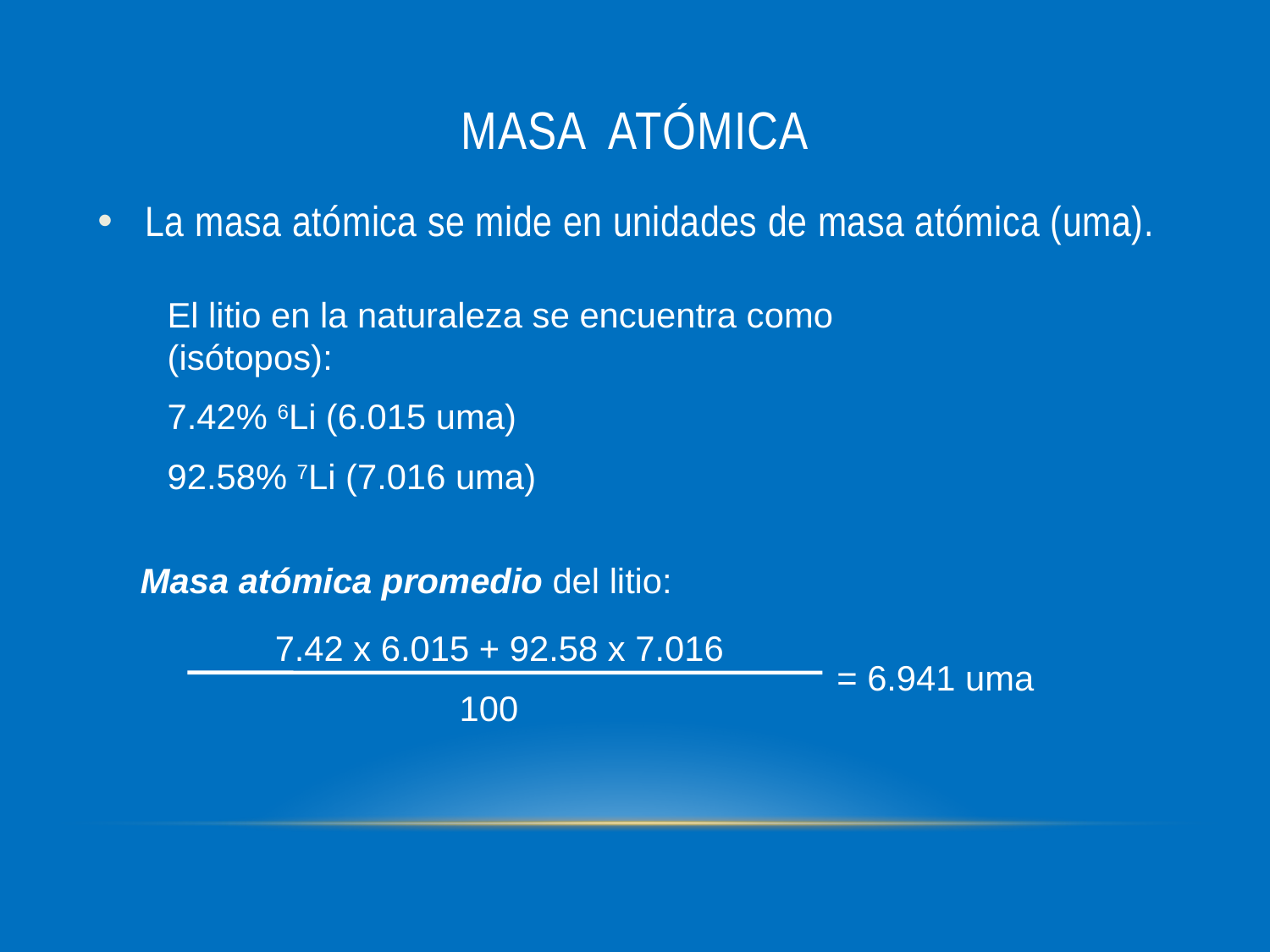

# Masa  atómica
La masa atómica se mide en unidades de masa atómica (uma).

El litio en la naturaleza se encuentra como (isótopos):
7.42% 6Li (6.015 uma)
92.58% 7Li (7.016 uma)
Masa atómica promedio del litio:
7.42 x 6.015 + 92.58 x 7.016
= 6.941 uma

100